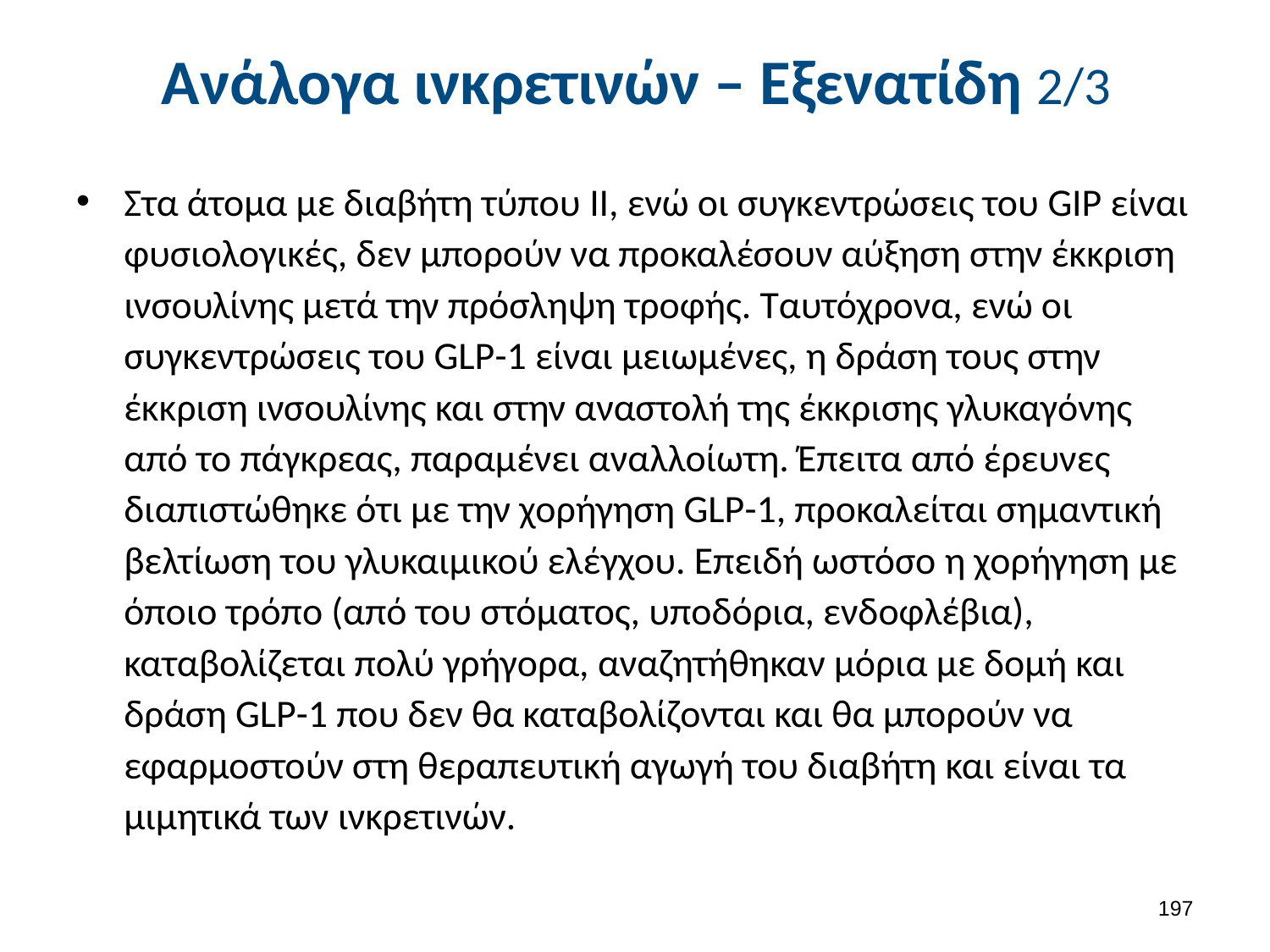

# Ανάλογα ινκρετινών – Εξενατίδη 2/3
Στα άτομα με διαβήτη τύπου II, ενώ οι συγκεντρώσεις του GIP είναι φυσιολογικές, δεν μπορούν να προκαλέσουν αύξηση στην έκκριση ινσουλίνης μετά την πρόσληψη τροφής. Ταυτόχρονα, ενώ οι συγκεντρώσεις του GLP-1 είναι μειωμένες, η δράση τους στην έκκριση ινσουλίνης και στην αναστολή της έκκρισης γλυκαγόνης από το πάγκρεας, παραμένει αναλλοίωτη. Έπειτα από έρευνες διαπιστώθηκε ότι με την χορήγηση GLP-1, προκαλείται σημαντική βελτίωση του γλυκαιμικού ελέγχου. Επειδή ωστόσο η χορήγηση με όποιο τρόπο (από του στόματος, υποδόρια, ενδοφλέβια), καταβολίζεται πολύ γρήγορα, αναζητήθηκαν μόρια με δομή και δράση GLP-1 που δεν θα καταβολίζονται και θα μπορούν να εφαρμοστούν στη θεραπευτική αγωγή του διαβήτη και είναι τα μιμητικά των ινκρετινών.
197